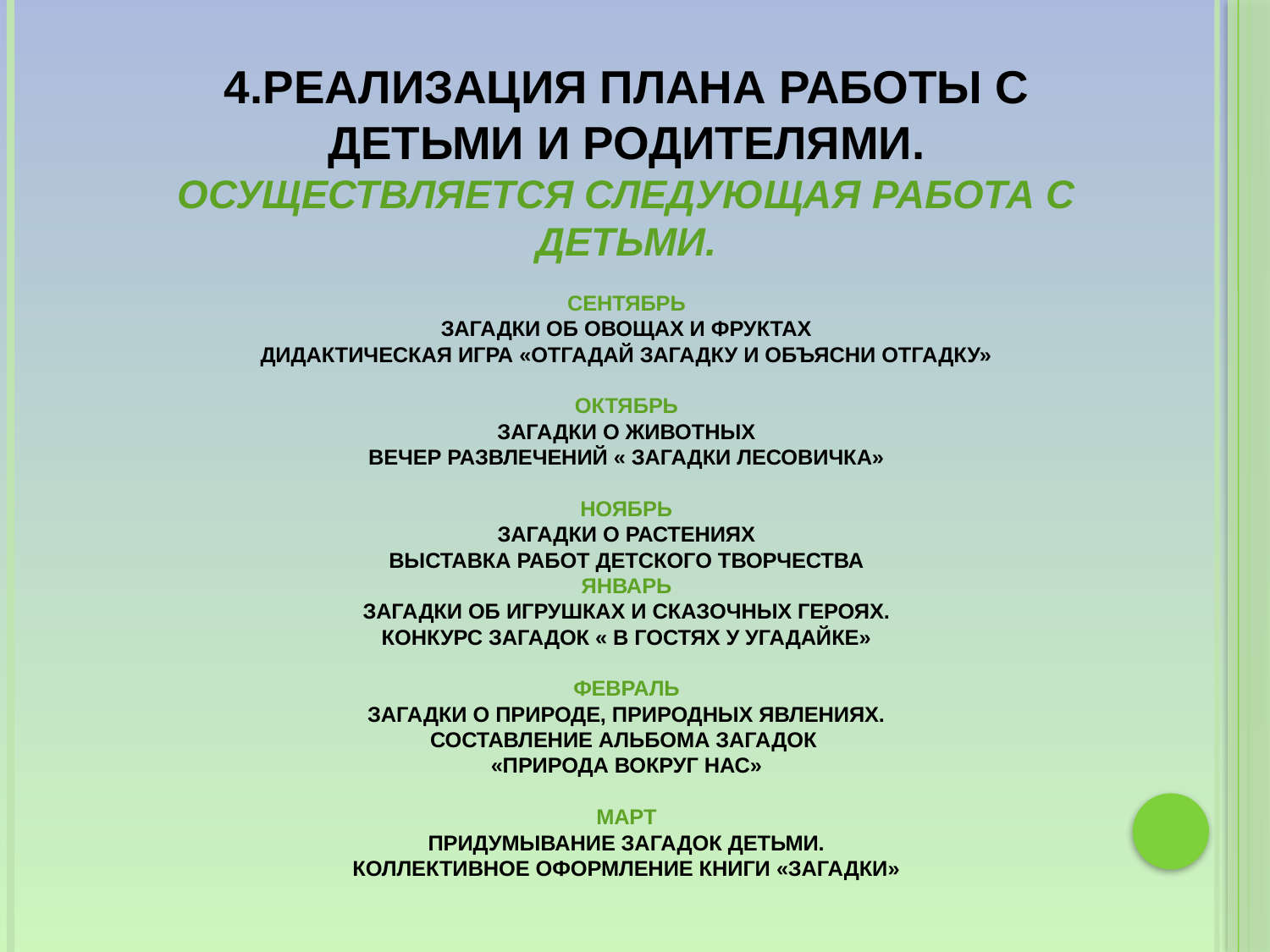

# 4.Реализация плана работы с детьми и родителями. Осуществляется следующая работа с детьми. СЕНТЯБРЬ Загадки об овощах и фруктах Дидактическая игра «Отгадай загадку и объясни отгадку» ОКТЯБРЬ Загадки о животных Вечер развлечений « загадки лесовичка» НОЯБРЬ Загадки о растениях Выставка работ детского творчества ЯНВАРЬ Загадки об игрушках и сказочных героях. Конкурс загадок « В гостях у Угадайке» ФЕВРАЛЬ Загадки о природе, природных явлениях. Составление альбома загадок «Природа вокруг нас» МАРТ Придумывание загадок детьми. Коллективное оформление книги «Загадки»